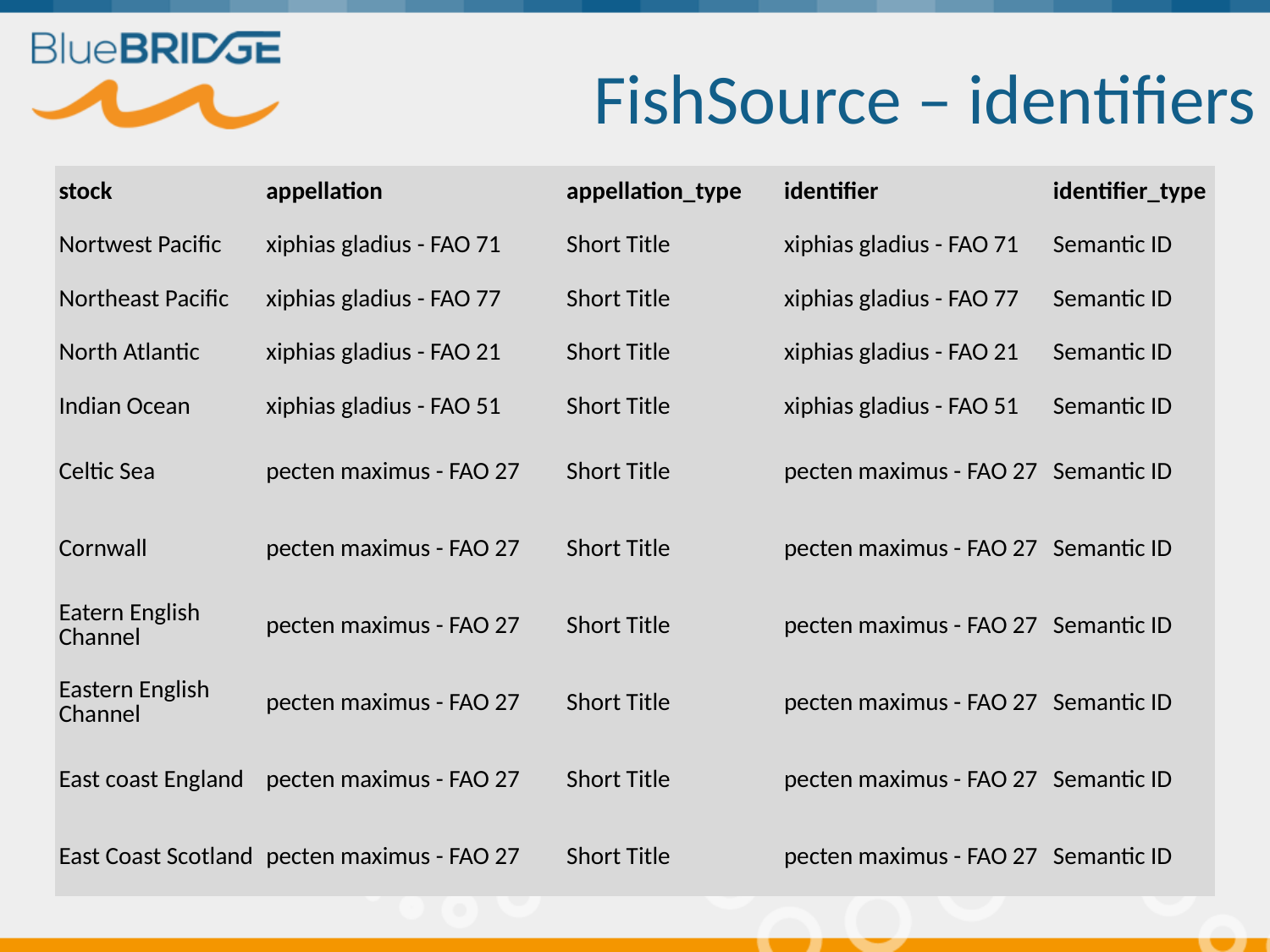

# FishSource – identifiers
| stock | appellation | appellation\_type | identifier | identifier\_type |
| --- | --- | --- | --- | --- |
| Nortwest Pacific | xiphias gladius - FAO 71 | Short Title | xiphias gladius - FAO 71 | Semantic ID |
| Northeast Pacific | xiphias gladius - FAO 77 | Short Title | xiphias gladius - FAO 77 | Semantic ID |
| North Atlantic | xiphias gladius - FAO 21 | Short Title | xiphias gladius - FAO 21 | Semantic ID |
| Indian Ocean | xiphias gladius - FAO 51 | Short Title | xiphias gladius - FAO 51 | Semantic ID |
| Celtic Sea | pecten maximus - FAO 27 | Short Title | pecten maximus - FAO 27 | Semantic ID |
| Cornwall | pecten maximus - FAO 27 | Short Title | pecten maximus - FAO 27 | Semantic ID |
| Eatern English Channel | pecten maximus - FAO 27 | Short Title | pecten maximus - FAO 27 | Semantic ID |
| Eastern English Channel | pecten maximus - FAO 27 | Short Title | pecten maximus - FAO 27 | Semantic ID |
| East coast England | pecten maximus - FAO 27 | Short Title | pecten maximus - FAO 27 | Semantic ID |
| East Coast Scotland | pecten maximus - FAO 27 | Short Title | pecten maximus - FAO 27 | Semantic ID |